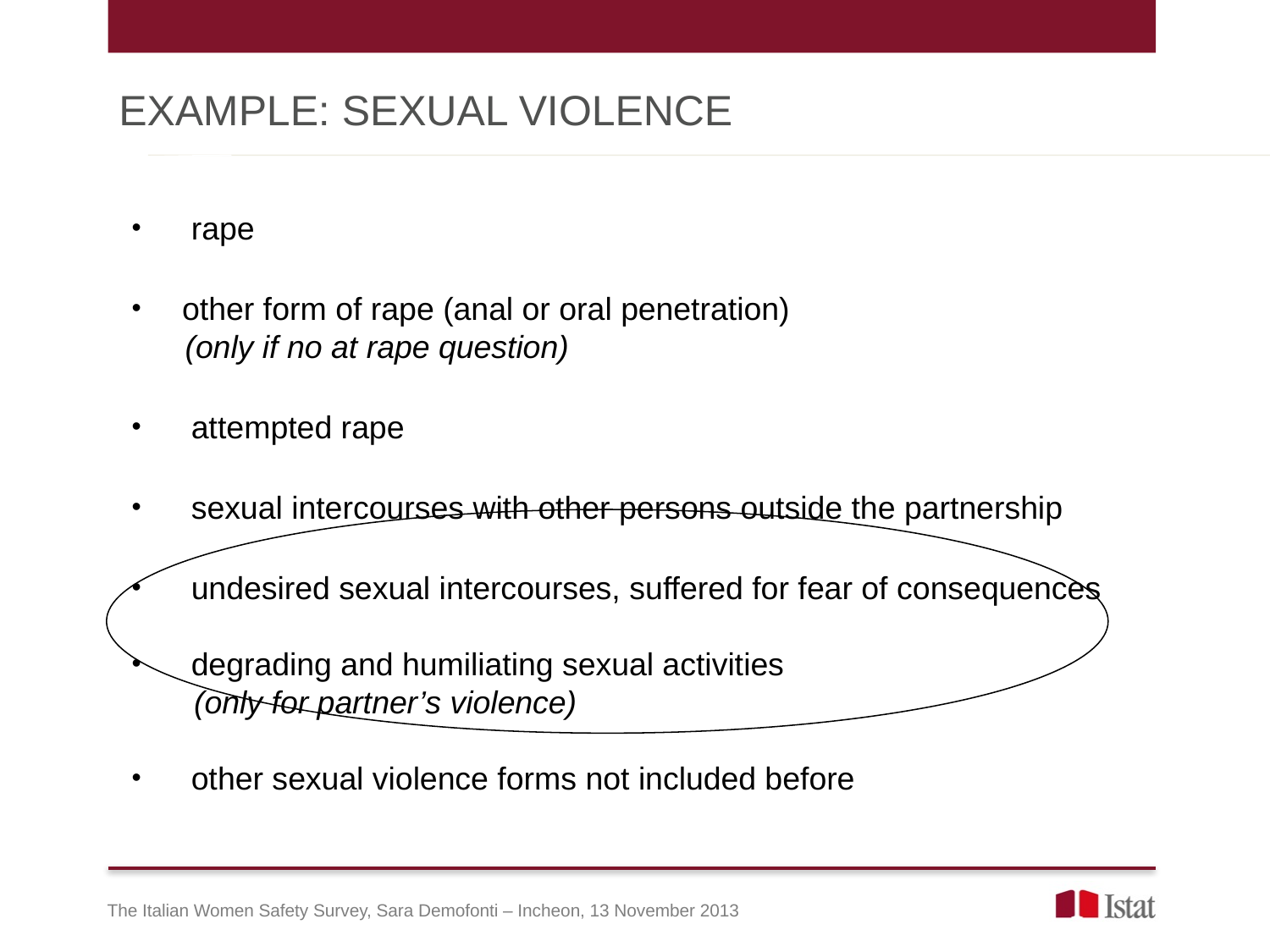

EXAMPLE: SEXUAL VIOLENCE

 rape

other form of rape (anal or oral penetration)
      (only if no at rape question)

 attempted rape

 sexual intercourses with other persons outside the partnership

 undesired sexual intercourses, suffered for fear of consequences

 degrading and humiliating sexual activities
       (only for partner’s violence)

 other sexual violence forms not included before

The Italian Women Safety Survey, Sara Demofonti – Incheon, 13 November 2013